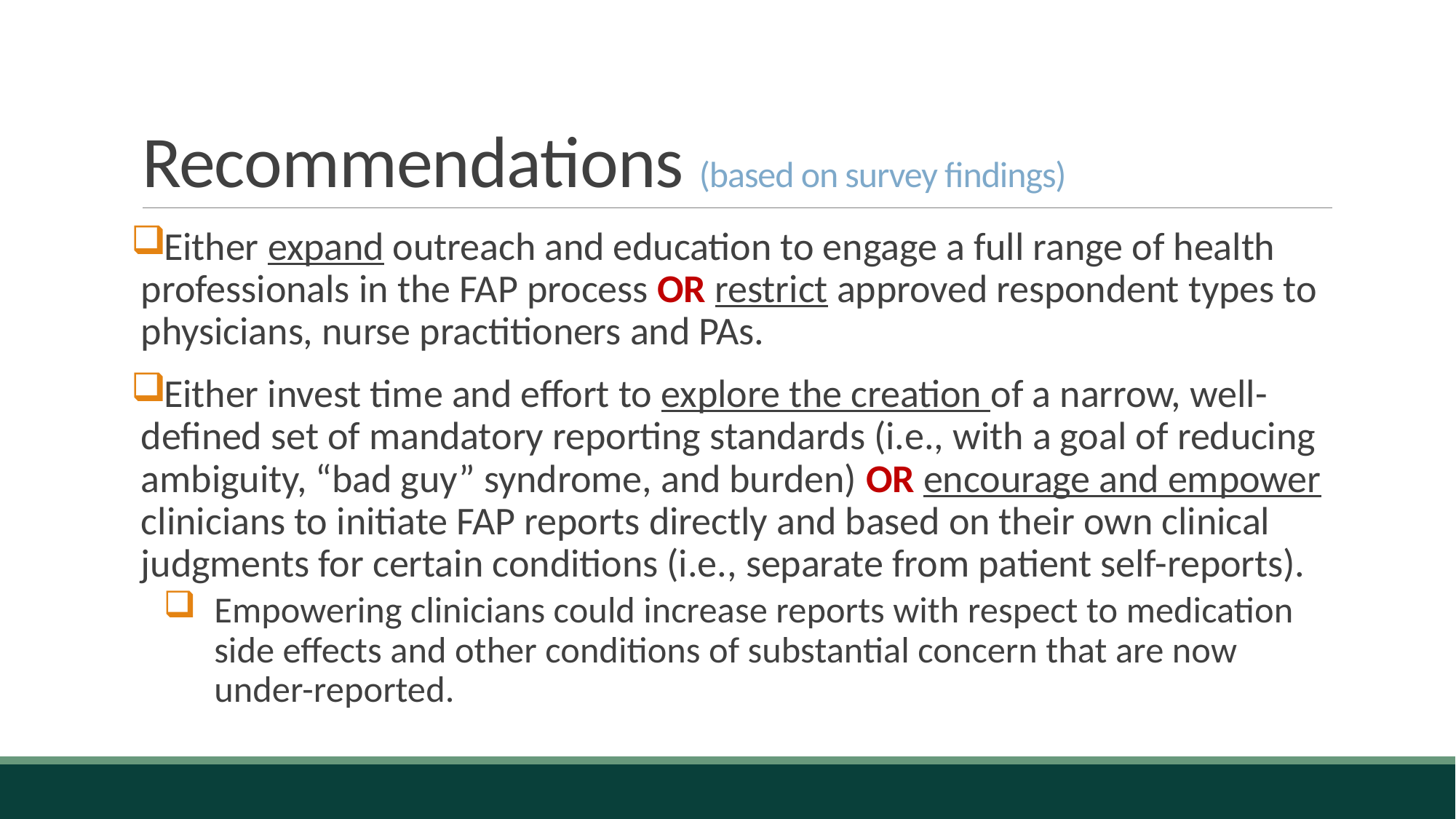

# Recommendations (based on survey findings)
Either expand outreach and education to engage a full range of health professionals in the FAP process OR restrict approved respondent types to physicians, nurse practitioners and PAs.
Either invest time and effort to explore the creation of a narrow, well-defined set of mandatory reporting standards (i.e., with a goal of reducing ambiguity, “bad guy” syndrome, and burden) OR encourage and empower clinicians to initiate FAP reports directly and based on their own clinical judgments for certain conditions (i.e., separate from patient self-reports).
Empowering clinicians could increase reports with respect to medication side effects and other conditions of substantial concern that are now under-reported.